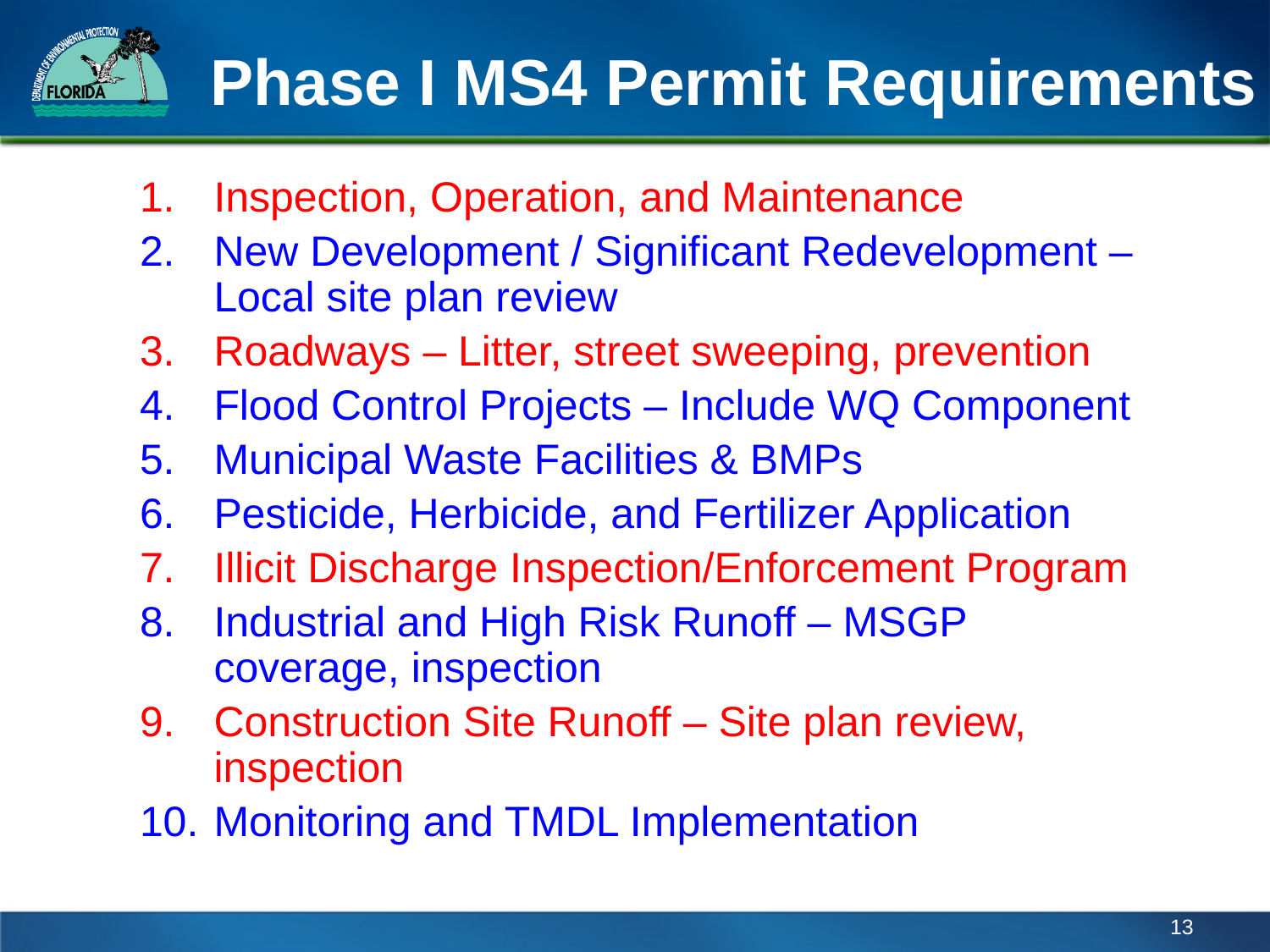

# Phase I MS4 Permit Requirements
Inspection, Operation, and Maintenance
New Development / Significant Redevelopment – Local site plan review
Roadways – Litter, street sweeping, prevention
Flood Control Projects – Include WQ Component
Municipal Waste Facilities & BMPs
Pesticide, Herbicide, and Fertilizer Application
Illicit Discharge Inspection/Enforcement Program
Industrial and High Risk Runoff – MSGP coverage, inspection
Construction Site Runoff – Site plan review, inspection
Monitoring and TMDL Implementation
13